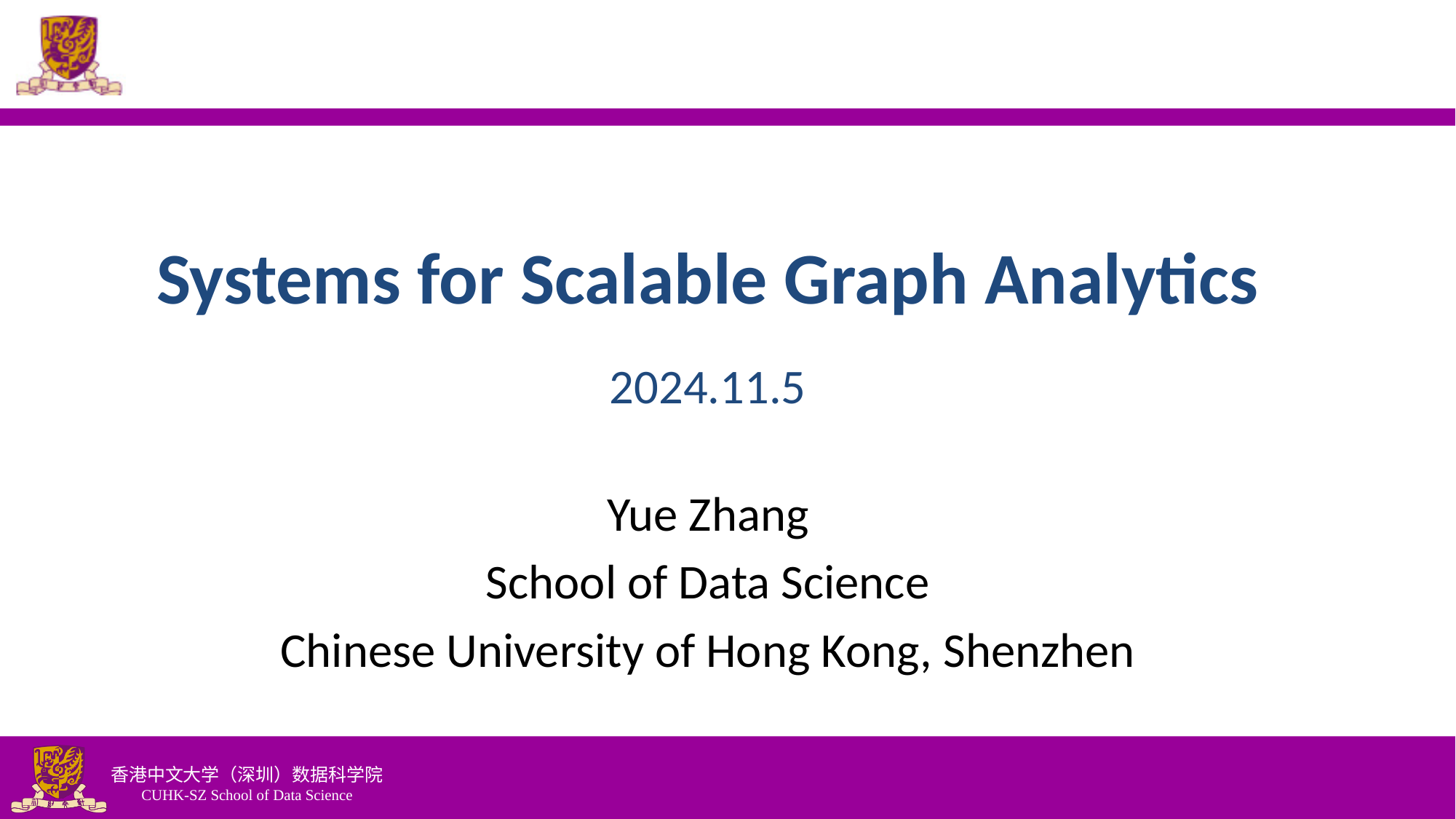

# Systems for Scalable Graph Analytics 2024.11.5
Yue Zhang
School of Data Science
Chinese University of Hong Kong, Shenzhen